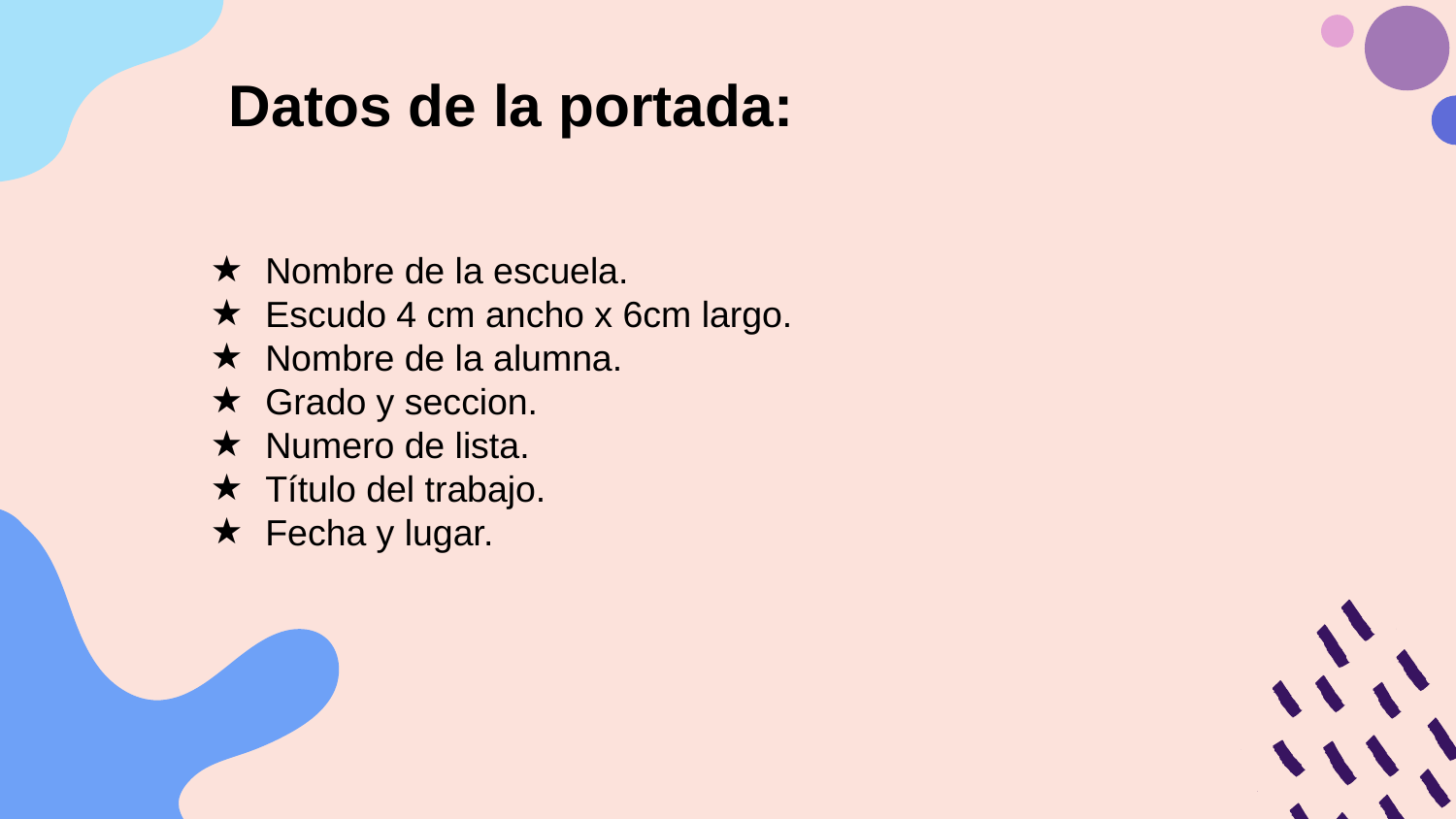

Datos de la portada:

Nombre de la escuela.
Escudo 4 cm ancho x 6cm largo.
Nombre de la alumna.
Grado y seccion.
Numero de lista.
Título del trabajo.
Fecha y lugar.